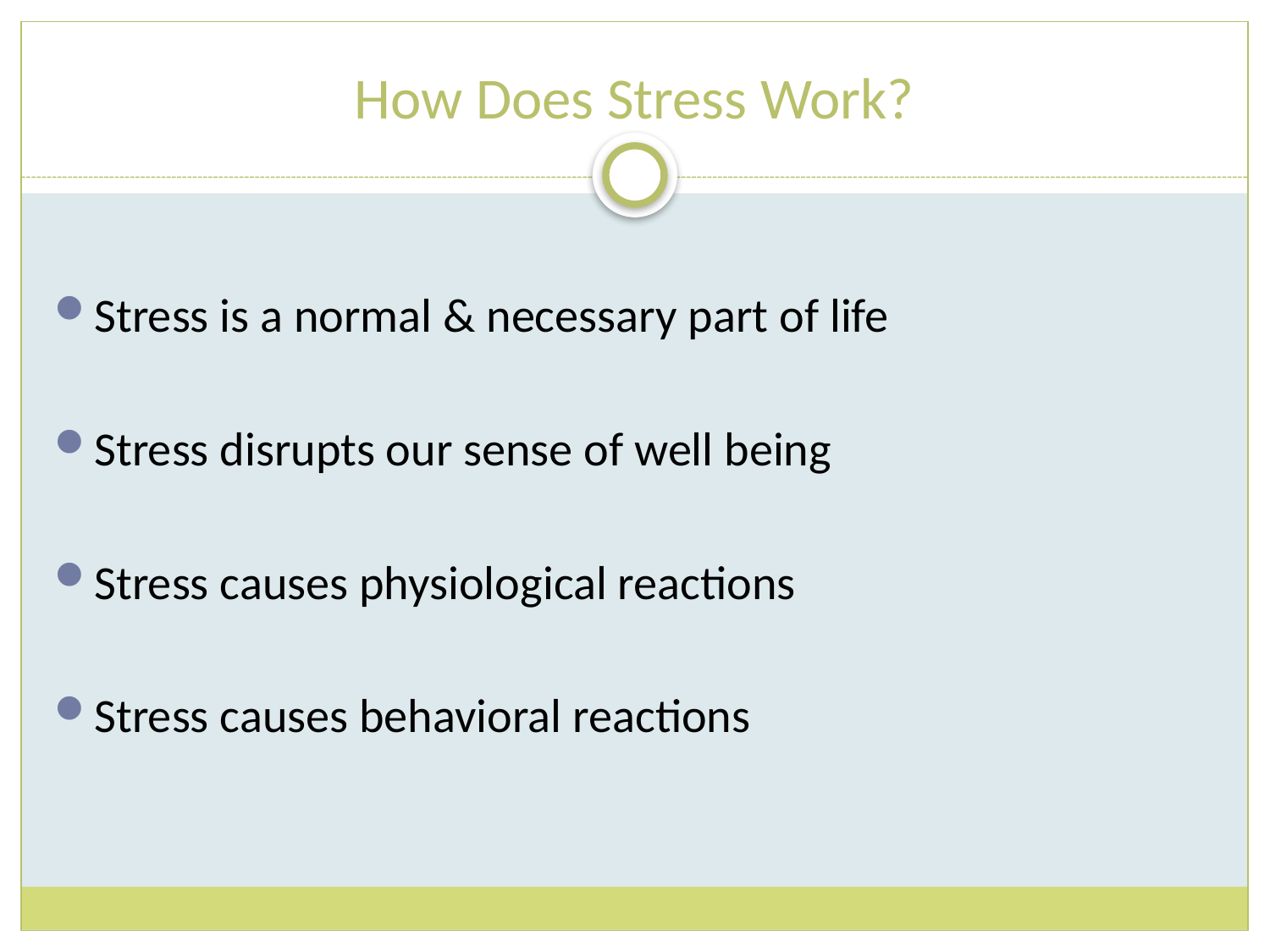

# How Does Stress Work?

Stress is a normal & necessary part of life

Stress disrupts our sense of well being

Stress causes physiological reactions

Stress causes behavioral reactions